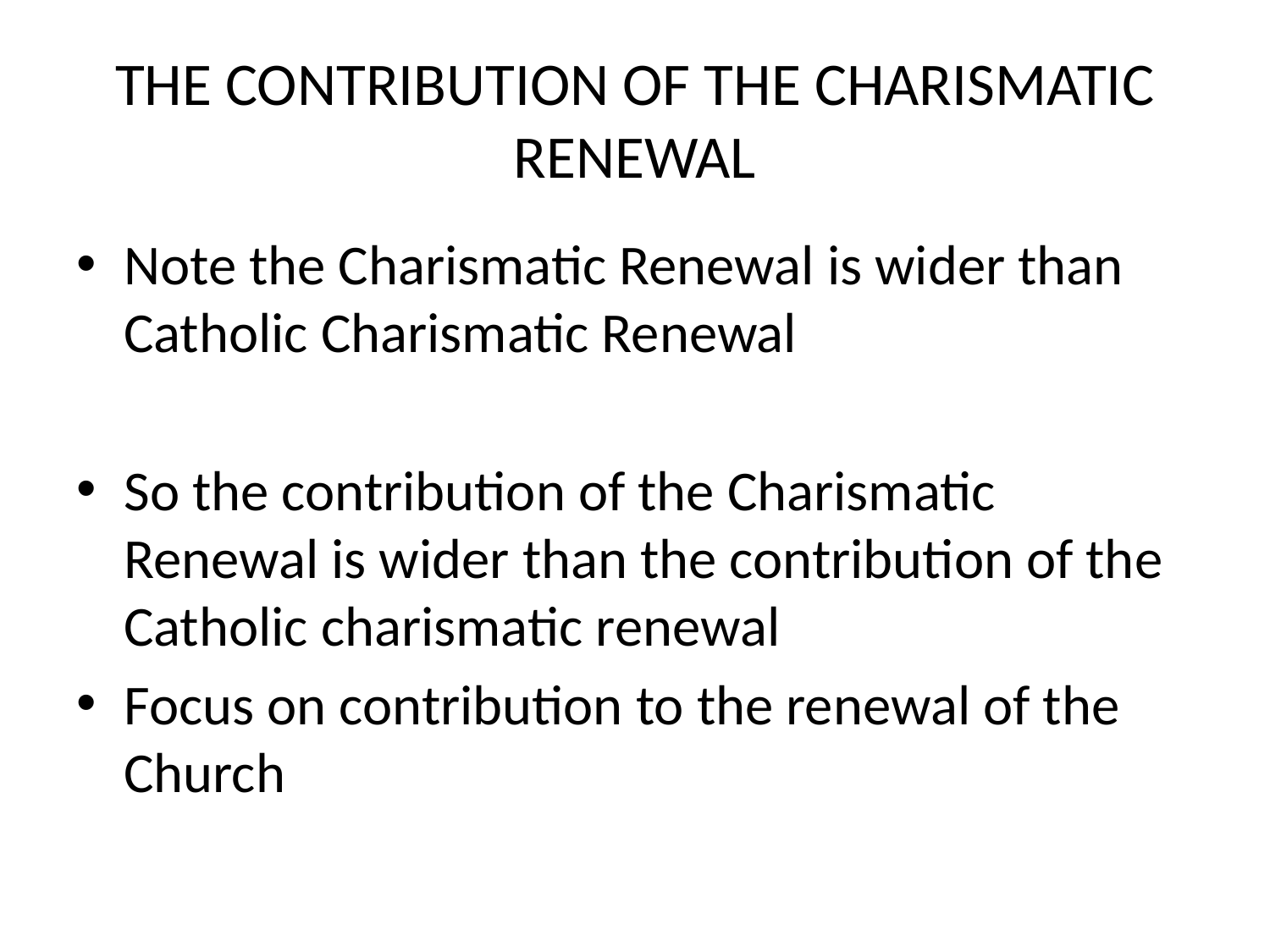

# THE CONTRIBUTION OF THE CHARISMATIC RENEWAL
Note the Charismatic Renewal is wider than Catholic Charismatic Renewal

So the contribution of the Charismatic Renewal is wider than the contribution of the Catholic charismatic renewal
Focus on contribution to the renewal of the Church